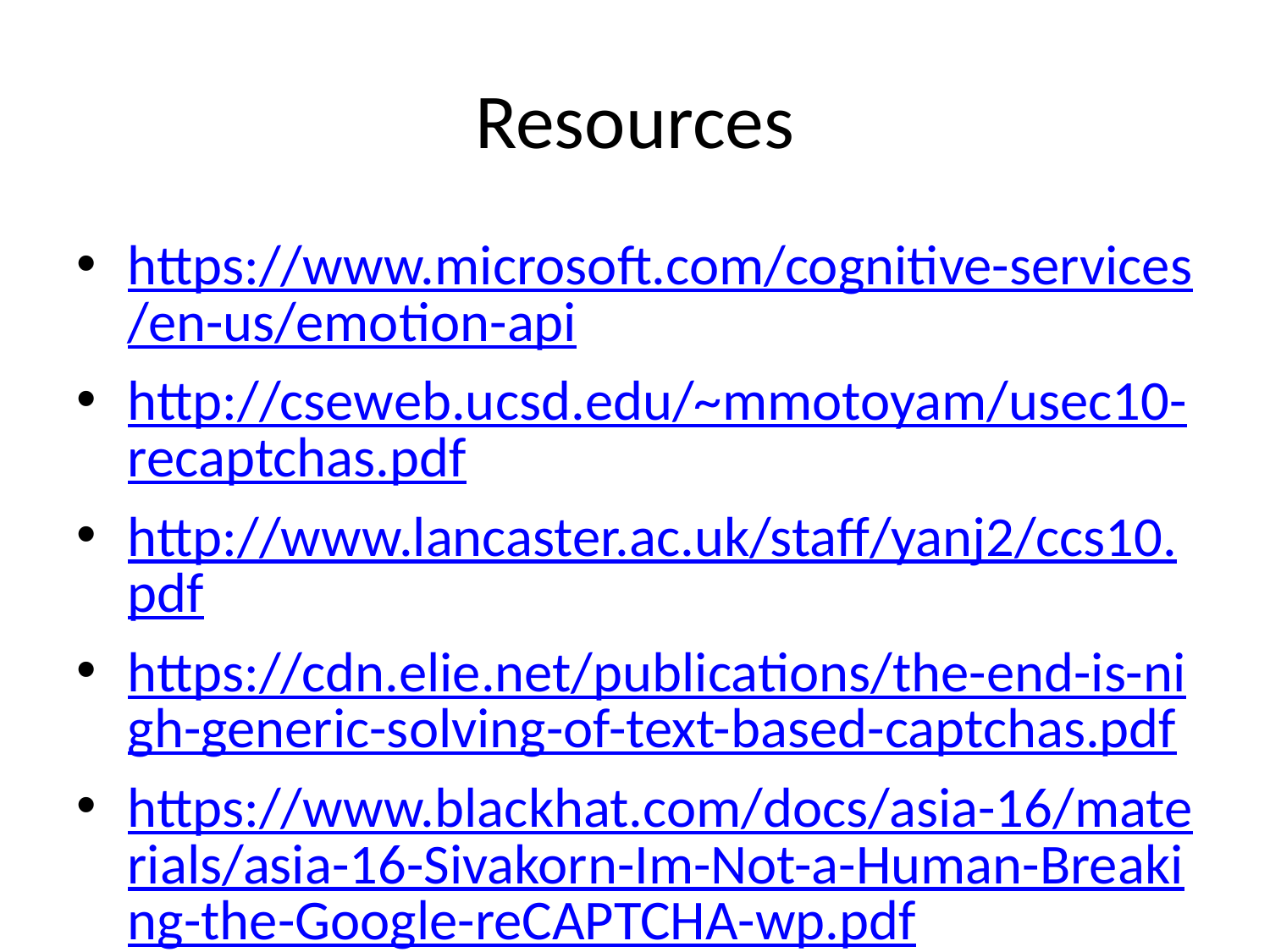

# Resources
https://www.microsoft.com/cognitive-services/en-us/emotion-api
http://cseweb.ucsd.edu/~mmotoyam/usec10-recaptchas.pdf
http://www.lancaster.ac.uk/staff/yanj2/ccs10.pdf
https://cdn.elie.net/publications/the-end-is-nigh-generic-solving-of-text-based-captchas.pdf
https://www.blackhat.com/docs/asia-16/materials/asia-16-Sivakorn-Im-Not-a-Human-Breaking-the-Google-reCAPTCHA-wp.pdf